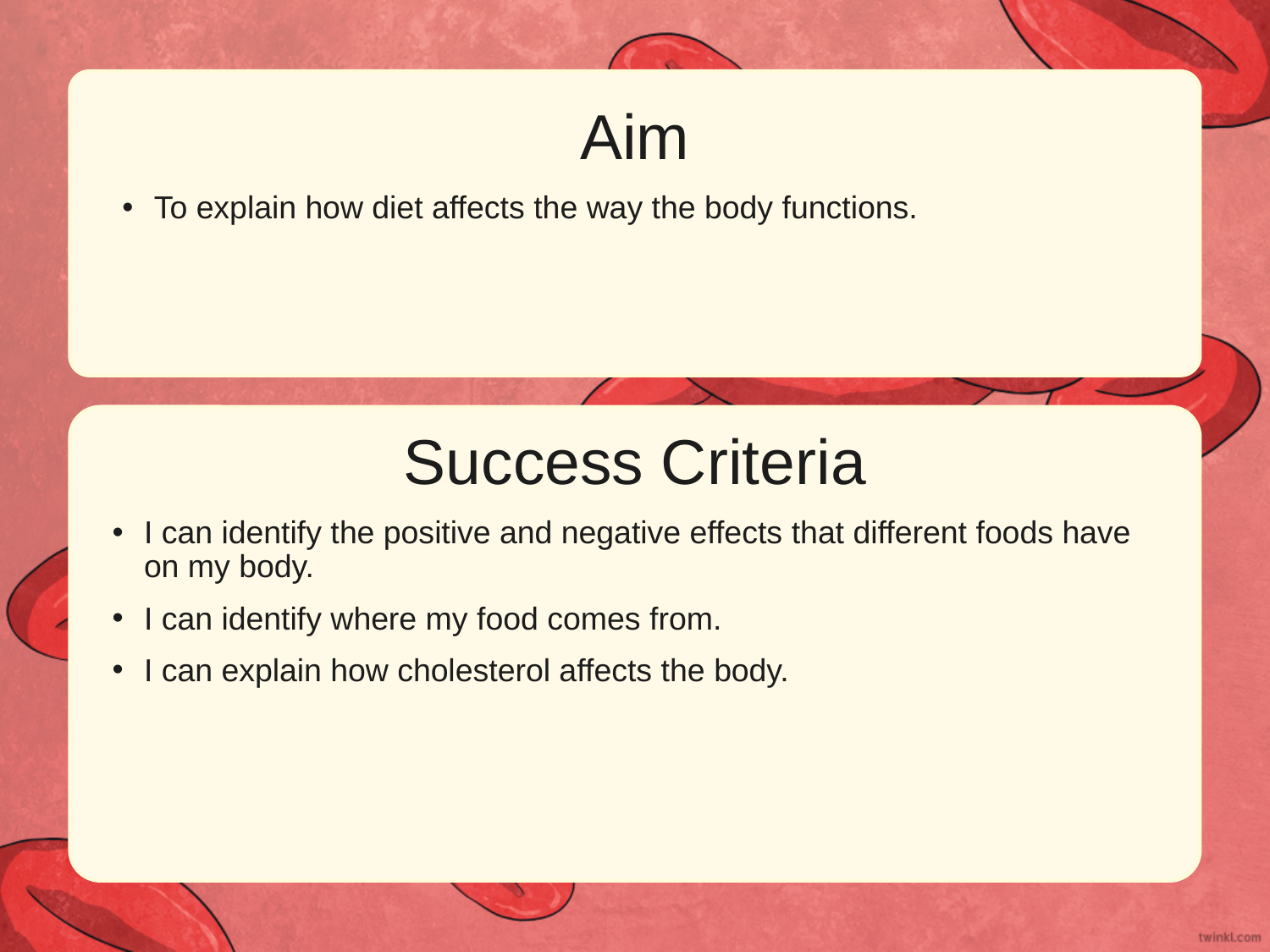

Aim
To explain how diet affects the way the body functions.

Success Criteria
I can identify the positive and negative effects that different foods have on my body.
I can identify where my food comes from.
I can explain how cholesterol affects the body.